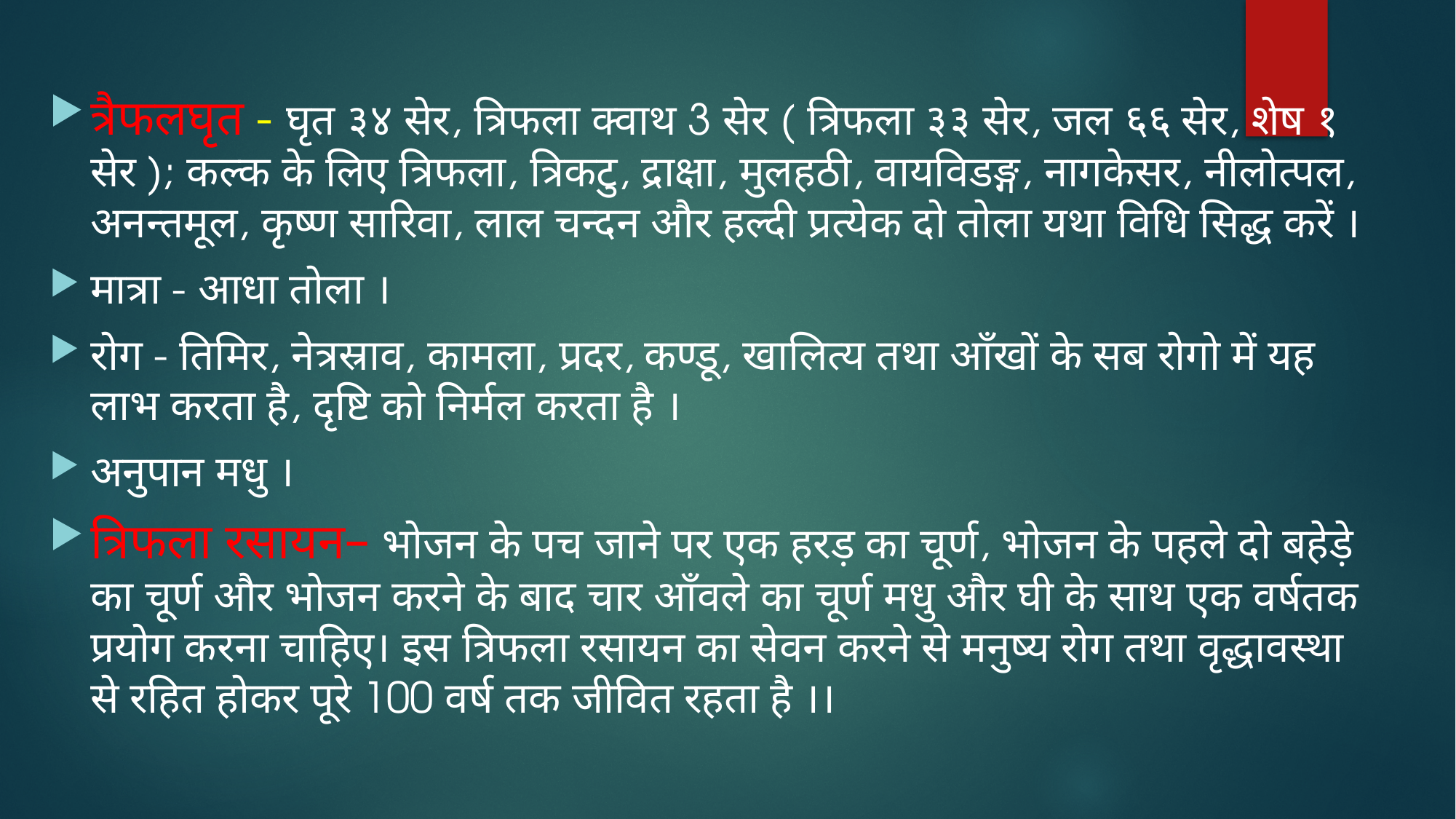

त्रैफलघृत - घृत ३४ सेर, त्रिफला क्वाथ 3 सेर ( त्रिफला ३३ सेर, जल ६६ सेर, शेष १ सेर ); कल्क के लिए त्रिफला, त्रिकटु, द्राक्षा, मुलहठी, वायविडङ्ग, नागकेसर, नीलोत्पल, अनन्तमूल, कृष्ण सारिवा, लाल चन्दन और हल्दी प्रत्येक दो तोला यथा विधि सिद्ध करें ।
मात्रा - आधा तोला ।
रोग - तिमिर, नेत्रस्राव, कामला, प्रदर, कण्डू, खालित्य तथा आँखों के सब रोगो में यह लाभ करता है, दृष्टि को निर्मल करता है ।
अनुपान मधु ।
त्रिफला रसायन– भोजन के पच जाने पर एक हरड़ का चूर्ण, भोजन के पहले दो बहेड़े का चूर्ण और भोजन करने के बाद चार आँवले का चूर्ण मधु और घी के साथ एक वर्षतक प्रयोग करना चाहिए। इस त्रिफला रसायन का सेवन करने से मनुष्य रोग तथा वृद्धावस्था से रहित होकर पूरे 100 वर्ष तक जीवित रहता है ।।